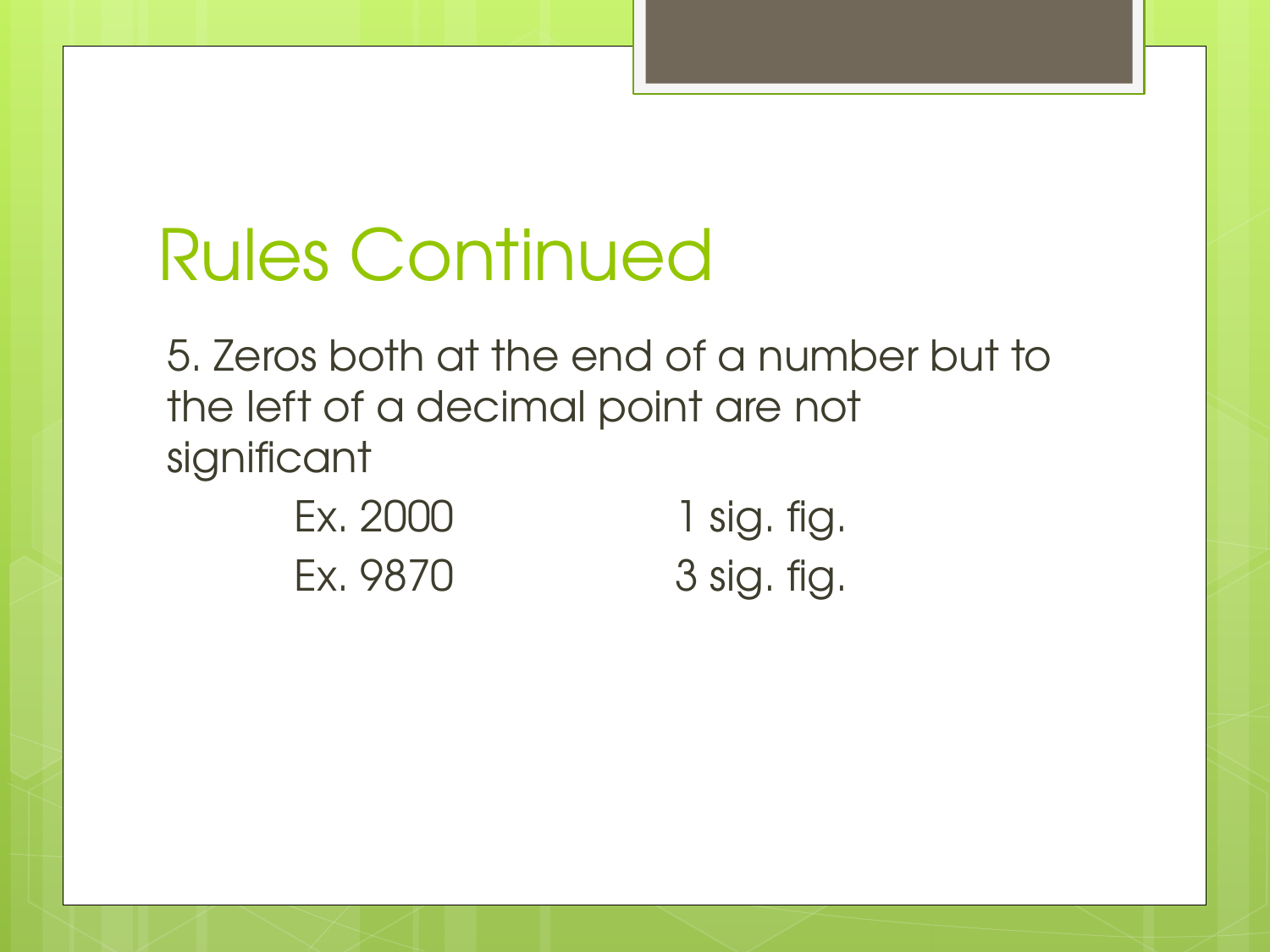

# Rules Continued
5. Zeros both at the end of a number but to the left of a decimal point are not significant
	Ex. 2000		1 sig. fig.
	Ex. 9870		3 sig. fig.